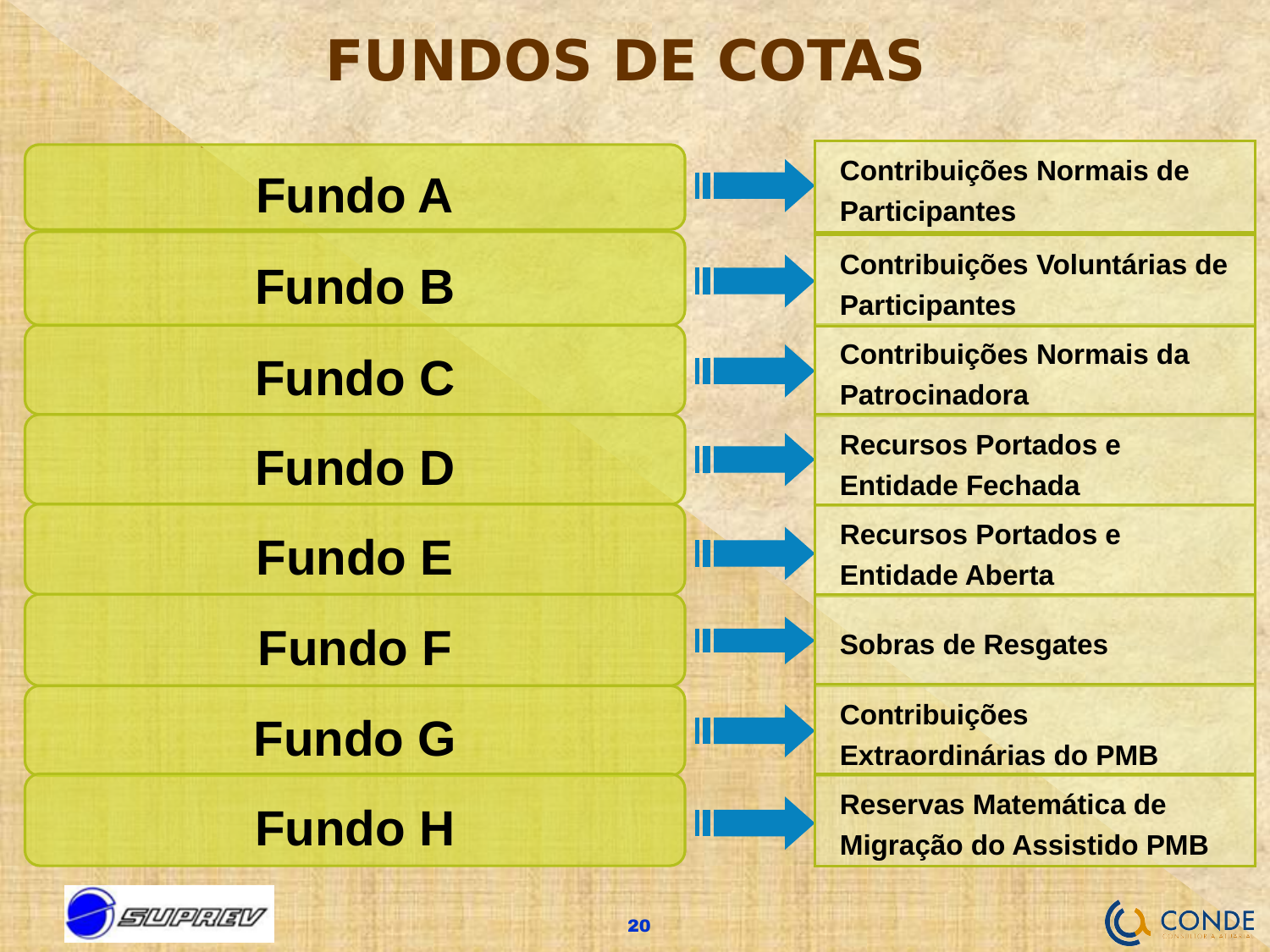

# FUNDOS DE COTAS
Contribuições Normais de Participantes
Fundo A

Fundo B
Contribuições Voluntárias de Participantes

Fundo C
Contribuições Normais da Patrocinadora

Fundo D
Recursos Portados e Entidade Fechada

Fundo E
Recursos Portados e Entidade Aberta

Fundo F
Sobras de Resgates

Contribuições Extraordinárias do PMB
Fundo G

Fundo H
Reservas Matemática de Migração do Assistido PMB